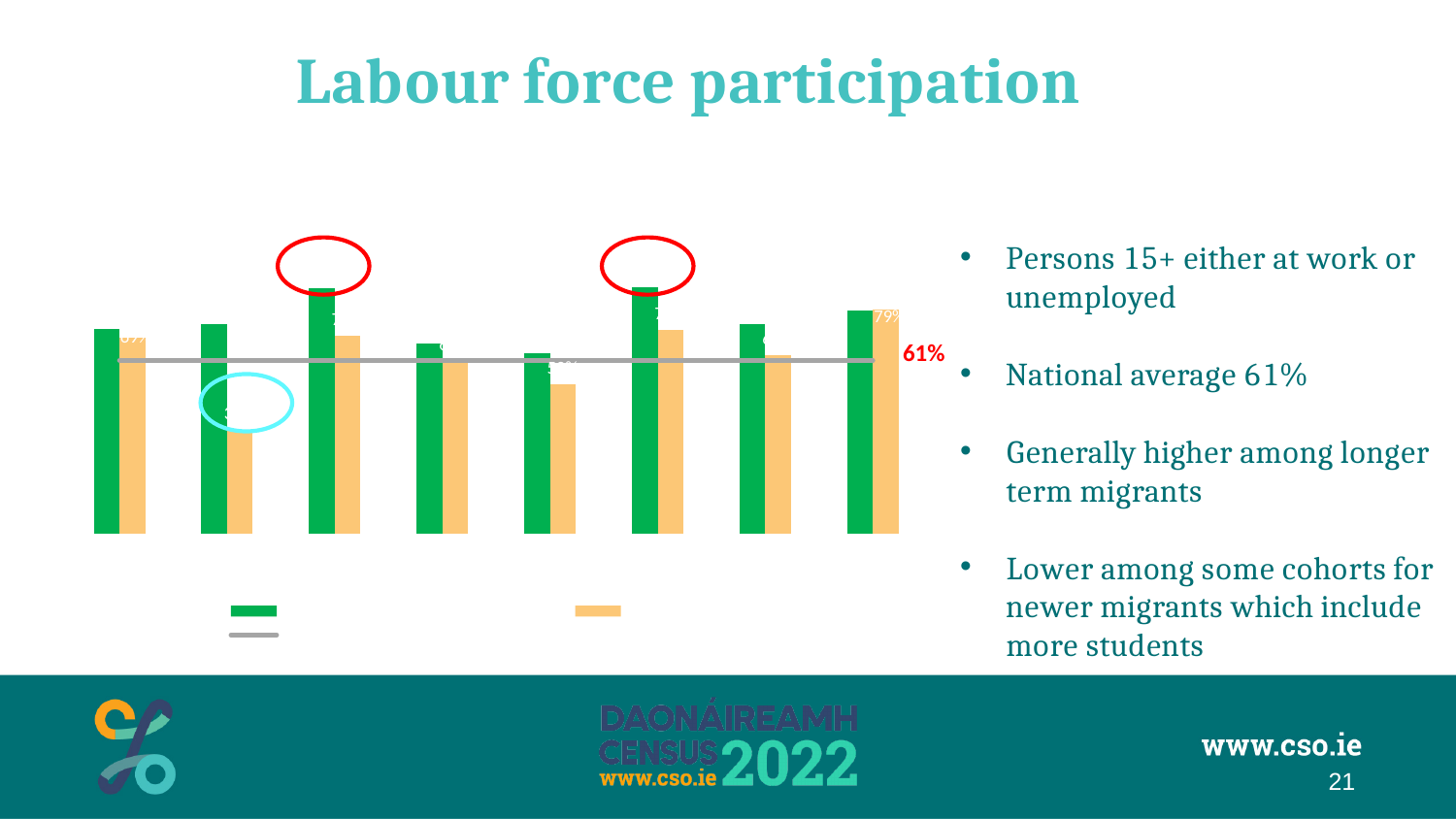

# Labour force participation

### Chart: Labour force participation rate

| Category | Before 2020 | 2020 - 2022 | Overall labour force participation rate |
|---|---|---|---|
| Africa | 0.72392667631452 | 0.6938452404512171 | 0.612 |
| China | 0.7411119515885023 | 0.36602357984994643 | 0.612 |
| India | 0.8671558001222833 | 0.7008083140877598 | 0.612 |
| Other - Asia | 0.6722589971848132 | 0.6094570928196147 | 0.612 |
| USA | 0.6380934955630775 | 0.5263558033451596 | 0.612 |
| Brazil | 0.8707364762111667 | 0.718292975305682 | 0.612 |
| Other - America | 0.739024864024864 | 0.6309762381906671 | 0.612 |
| Australia | 0.787075208913649 | 0.7932098765432098 | 0.612 |
Persons 15+ either at work or unemployed

National average 61%

Generally higher among longer term migrants

Lower among some cohorts for newer migrants which include more students

61%

21